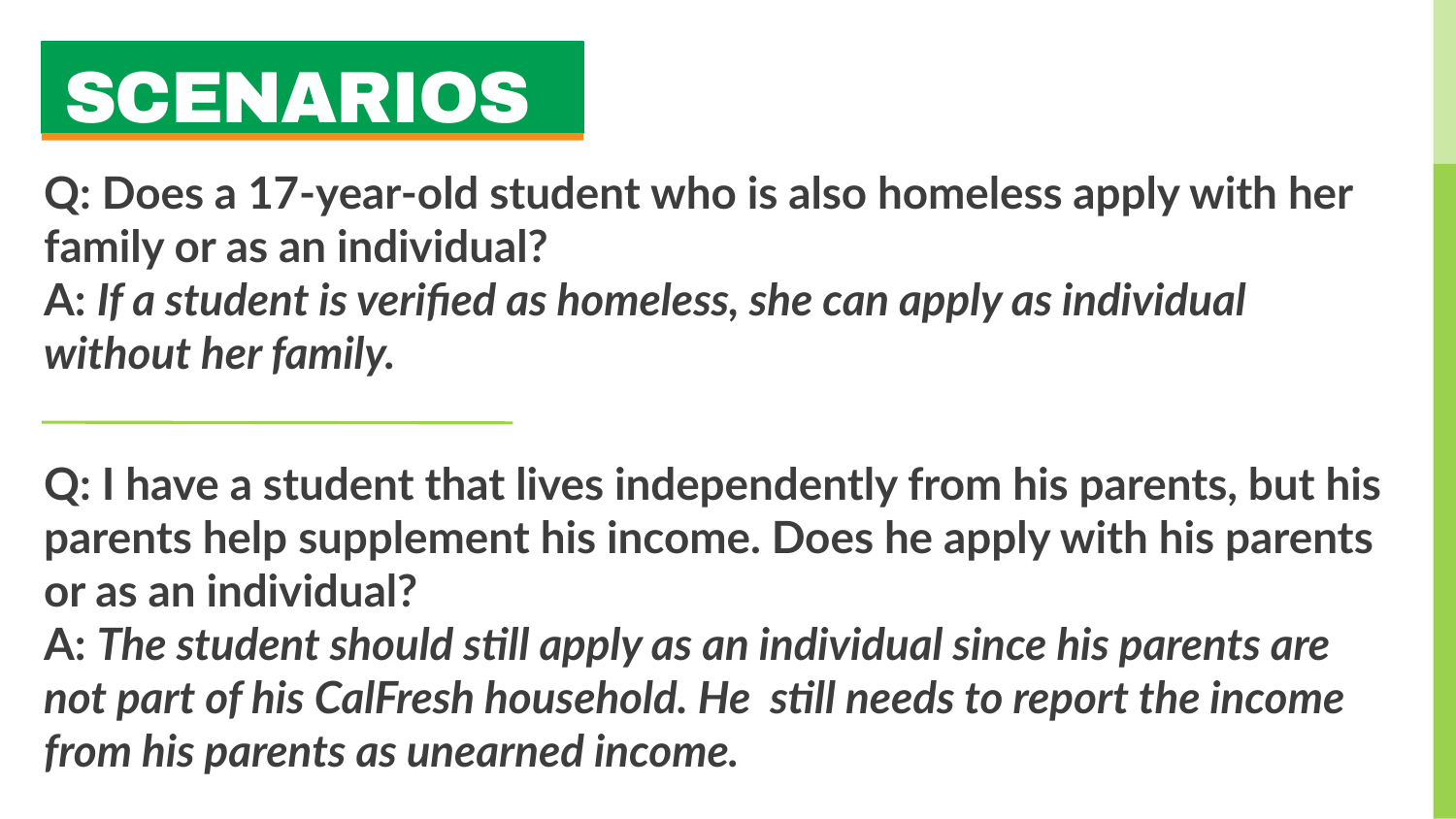

# Scenarios

Q: Does a 17-year-old student who is also homeless apply with her family or as an individual?
A: If a student is verified as homeless, she can apply as individual without her family.

Q: I have a student that lives independently from his parents, but his parents help supplement his income. Does he apply with his parents or as an individual?
A: The student should still apply as an individual since his parents are not part of his CalFresh household. He  still needs to report the income from his parents as unearned income.